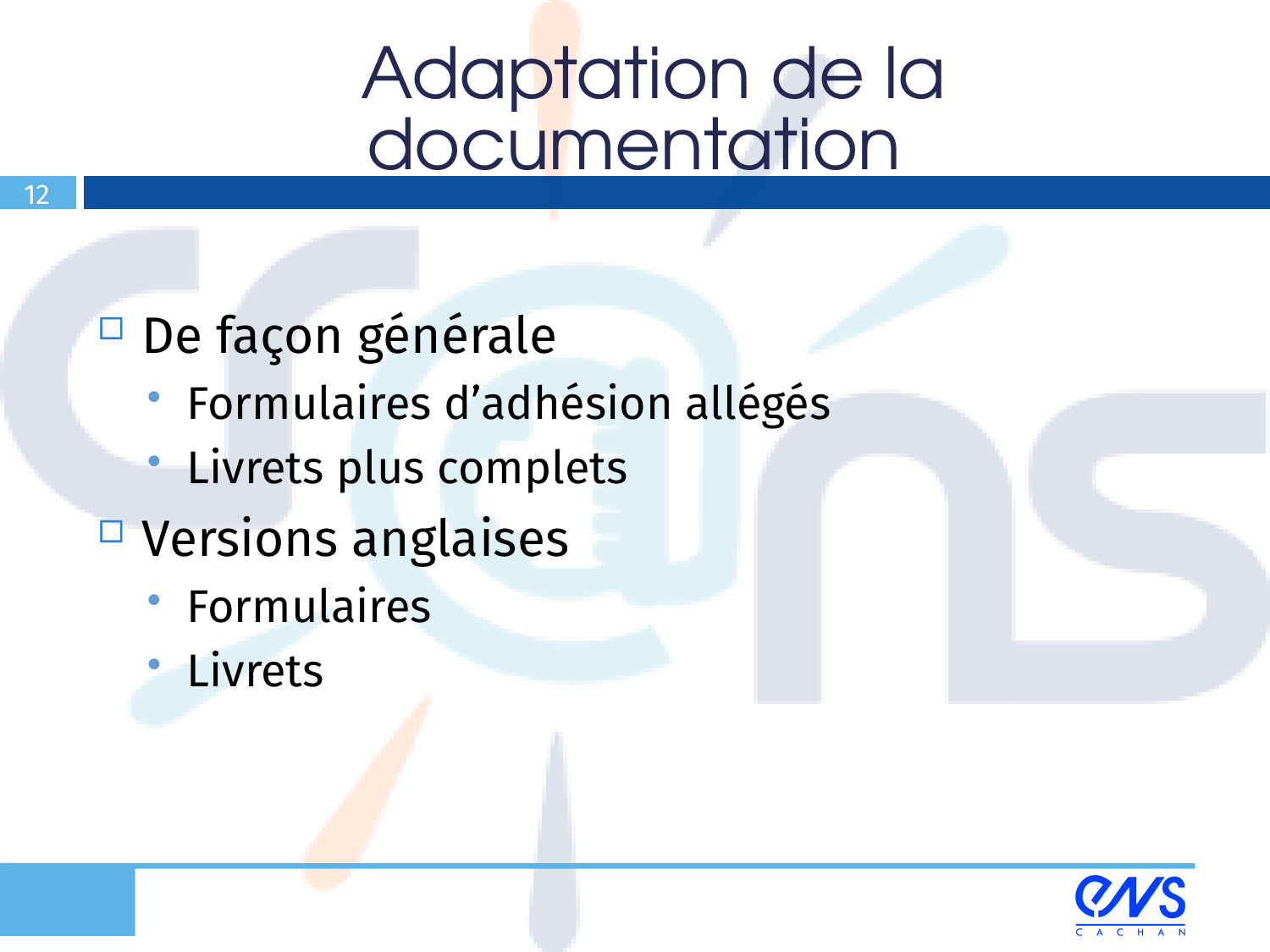

# Adaptation de la documentation
12

De façon générale
Formulaires d’adhésion allégés
Livrets plus complets
Versions anglaises
Formulaires
Livrets